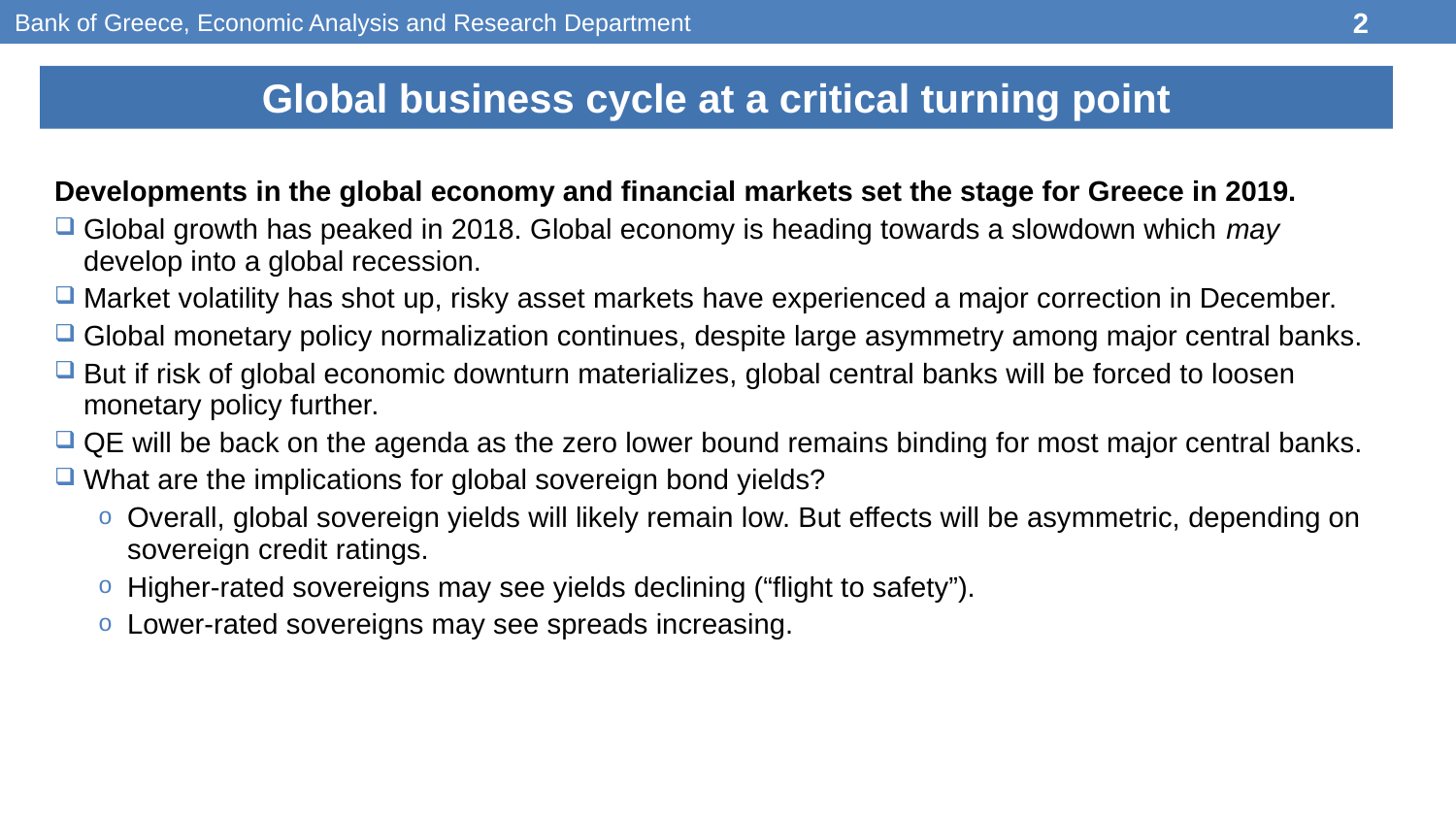

Bank of Greece, Economic Analysis and Research Department
2
Global business cycle at a critical turning point
Developments in the global economy and financial markets set the stage for Greece in 2019.
Global growth has peaked in 2018. Global economy is heading towards a slowdown which may develop into a global recession.
Market volatility has shot up, risky asset markets have experienced a major correction in December.
Global monetary policy normalization continues, despite large asymmetry among major central banks.
But if risk of global economic downturn materializes, global central banks will be forced to loosen monetary policy further.
QE will be back on the agenda as the zero lower bound remains binding for most major central banks.
What are the implications for global sovereign bond yields?
Overall, global sovereign yields will likely remain low. But effects will be asymmetric, depending on sovereign credit ratings.
Higher-rated sovereigns may see yields declining (“flight to safety”).
Lower-rated sovereigns may see spreads increasing.